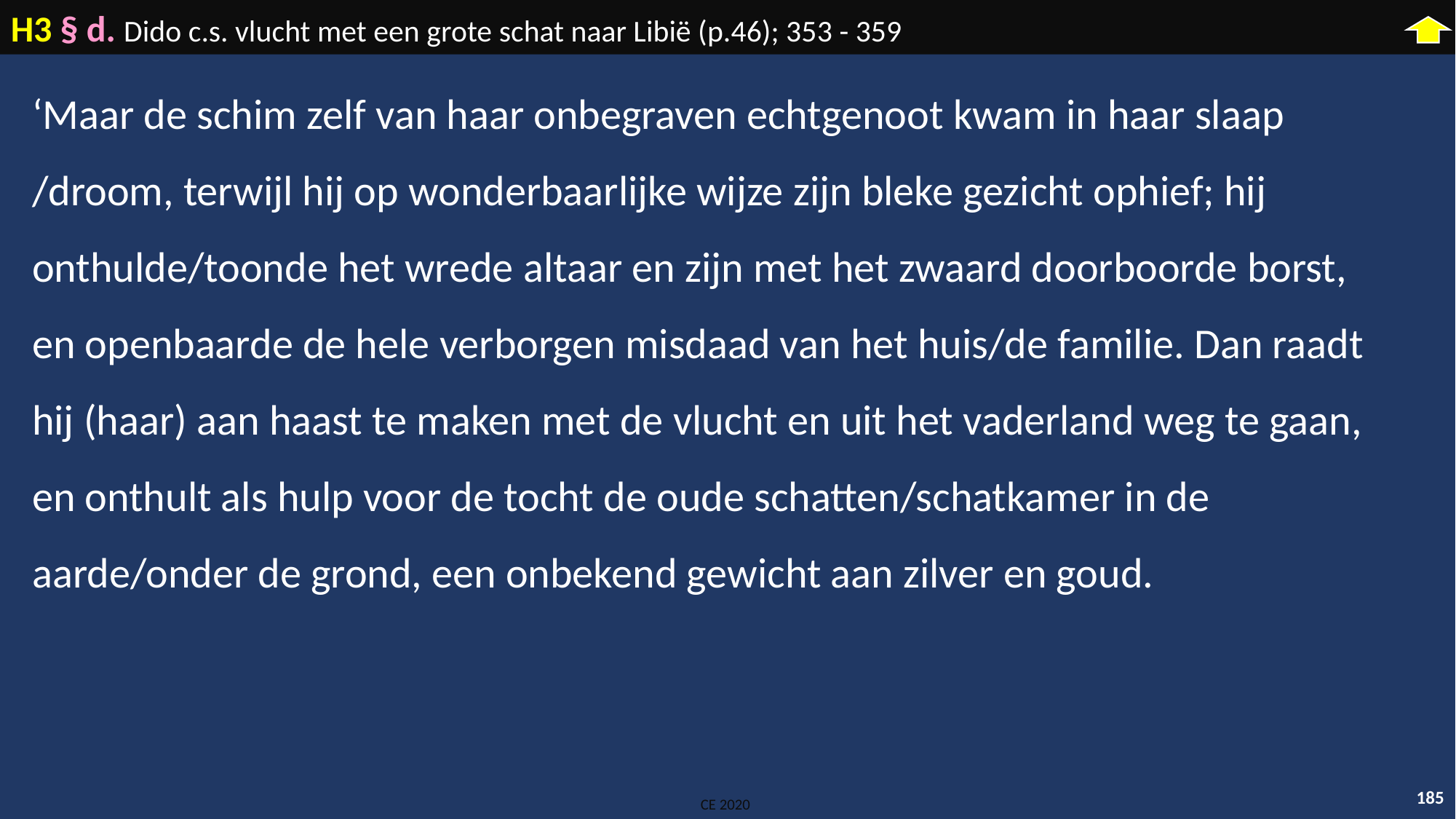

H3 § d. Dido c.s. vlucht met een grote schat naar Libië (p.46); 353 - 359

‘Maar de schim zelf van haar onbegraven echtgenoot kwam in haar slaap /droom, terwijl hij op wonderbaarlijke wijze zijn bleke gezicht ophief; hij onthulde/toonde het wrede altaar en zijn met het zwaard doorboorde borst, en openbaarde de hele verborgen misdaad van het huis/de familie. Dan raadt hij (haar) aan haast te maken met de vlucht en uit het vaderland weg te gaan, en onthult als hulp voor de tocht de oude schatten/schatkamer in de aarde/onder de grond, een onbekend gewicht aan zilver en goud.
185
CE 2020